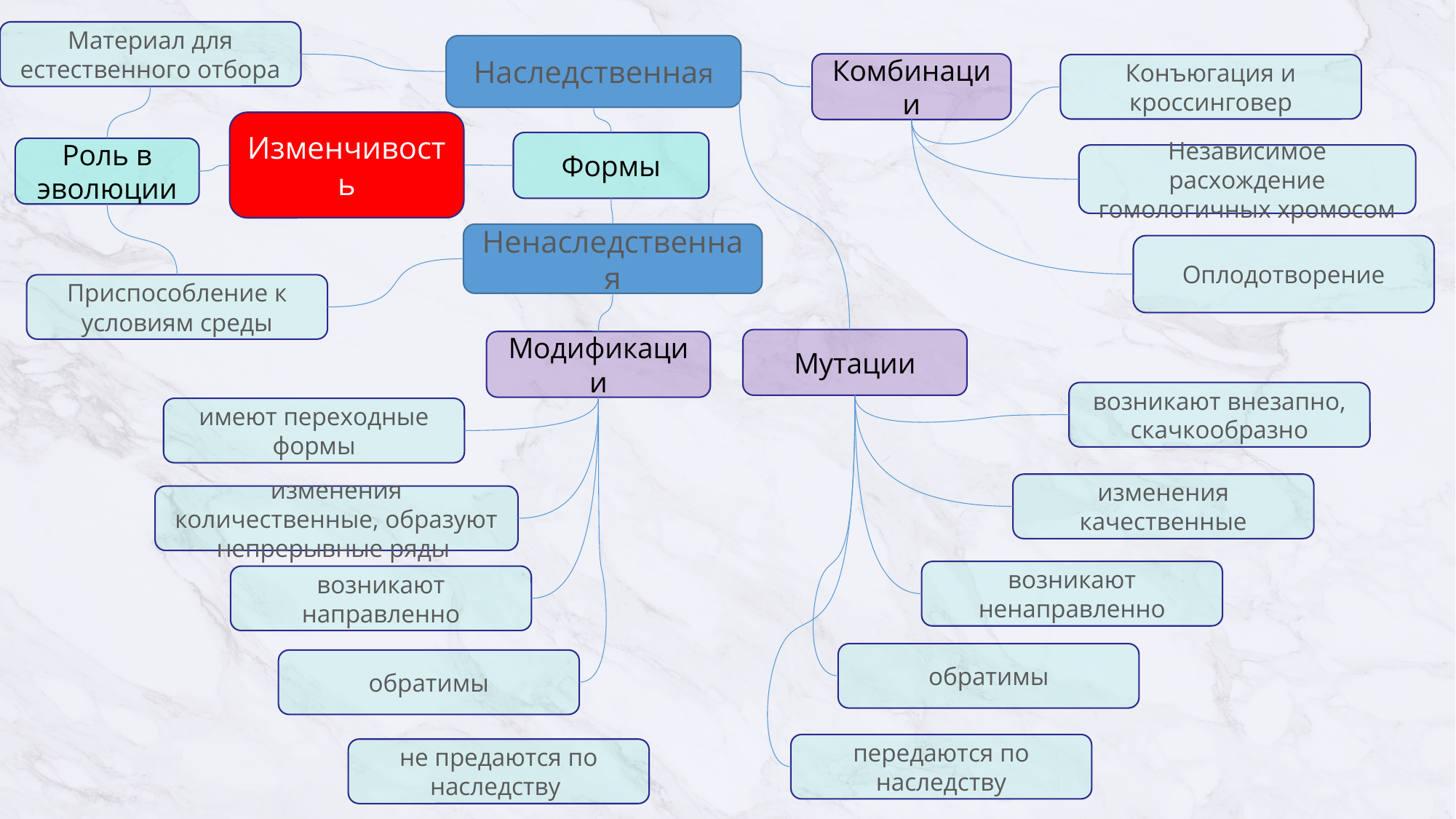

Материал для естественного отбора
Наследственная
Комбинации
Конъюгация и кроссинговер
Изменчивость
Формы
Роль в эволюции
Независимое расхождение гомологичных хромосом
Ненаследственная
Оплодотворение
Приспособление к условиям среды
Мутации
Модификации
возникают внезапно, скачкообразно
имеют переходные формы

изменения качественные

изменения количественные, образуют непрерывные ряды
возникают ненаправленно
возникают направленно
обратимы
обратимы
передаются по наследству
не предаются по наследству